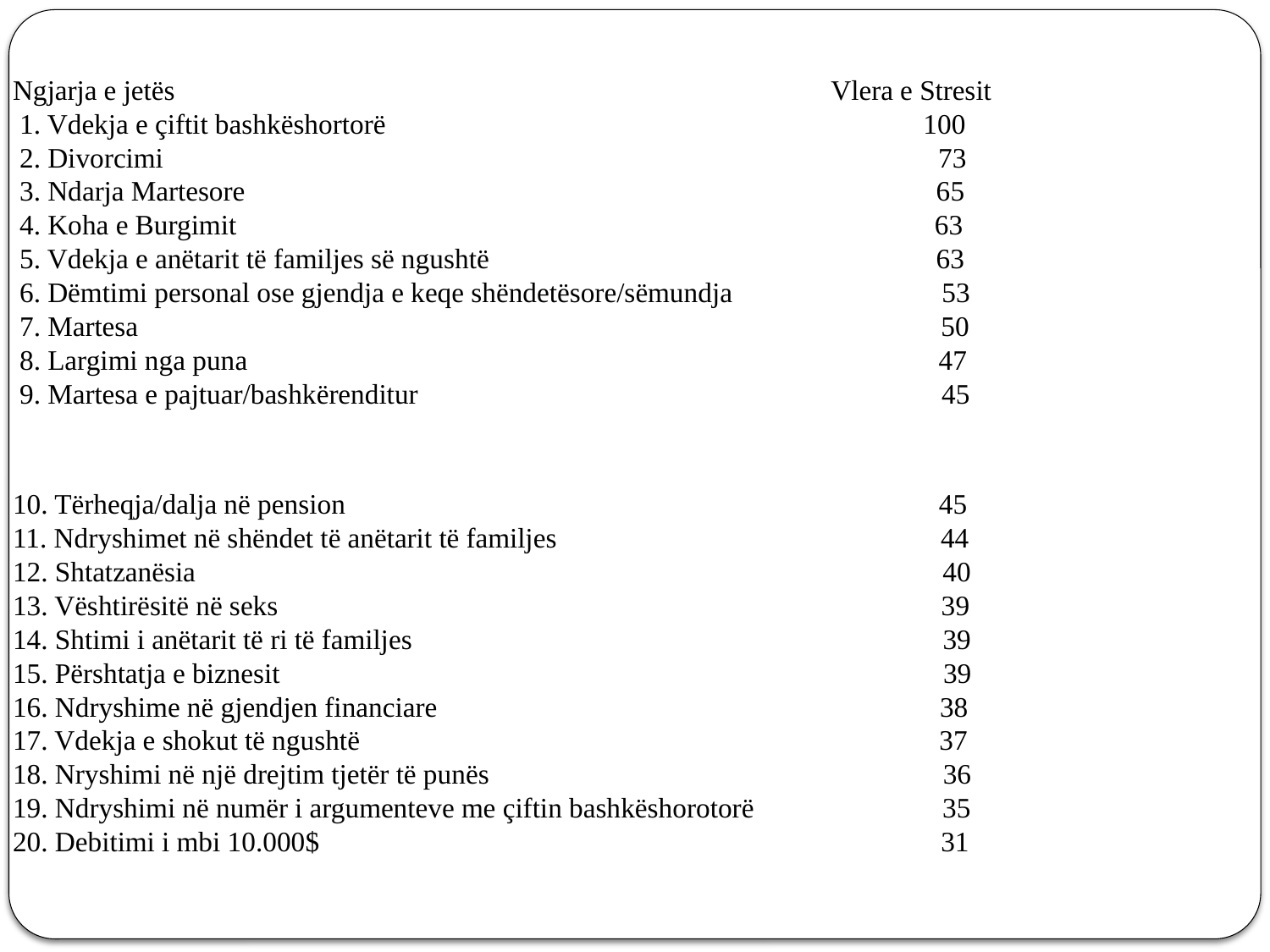

Ngjarja e jetës                                                                                              Vlera e Stresit
 1. Vdekja e çiftit bashkëshortorë                                                                             100
 2. Divorcimi                                                                                                               73
 3. Ndarja Martesore                                                                                                   65
 4. Koha e Burgimit                                                                                                    63
 5. Vdekja e anëtarit të familjes së ngushtë                                                                63
 6. Dëmtimi personal ose gjendja e keqe shëndetësore/sëmundja                              53
 7. Martesa                                                                                                                   50
 8. Largimi nga puna                                                                                                   47
 9. Martesa e pajtuar/bashkërenditur                                                                           45
10. Tërheqja/dalja në pension                                                                                     45
11. Ndryshimet në shëndet të anëtarit të familjes                                                       44
12. Shtatzanësia                                                                                                           40
13. Vështirësitë në seks                                                                                               39
14. Shtimi i anëtarit të ri të familjes                                                                            39
15. Përshtatja e biznesit                                                                                               39
16. Ndryshime në gjendjen financiare                                                                        38
17. Vdekja e shokut të ngushtë                                                                                   37
18. Nryshimi në një drejtim tjetër të punës                                                                 36
19. Ndryshimi në numër i argumenteve me çiftin bashkëshorotorë                           35
20. Debitimi i mbi 10.000$                                                                                         31